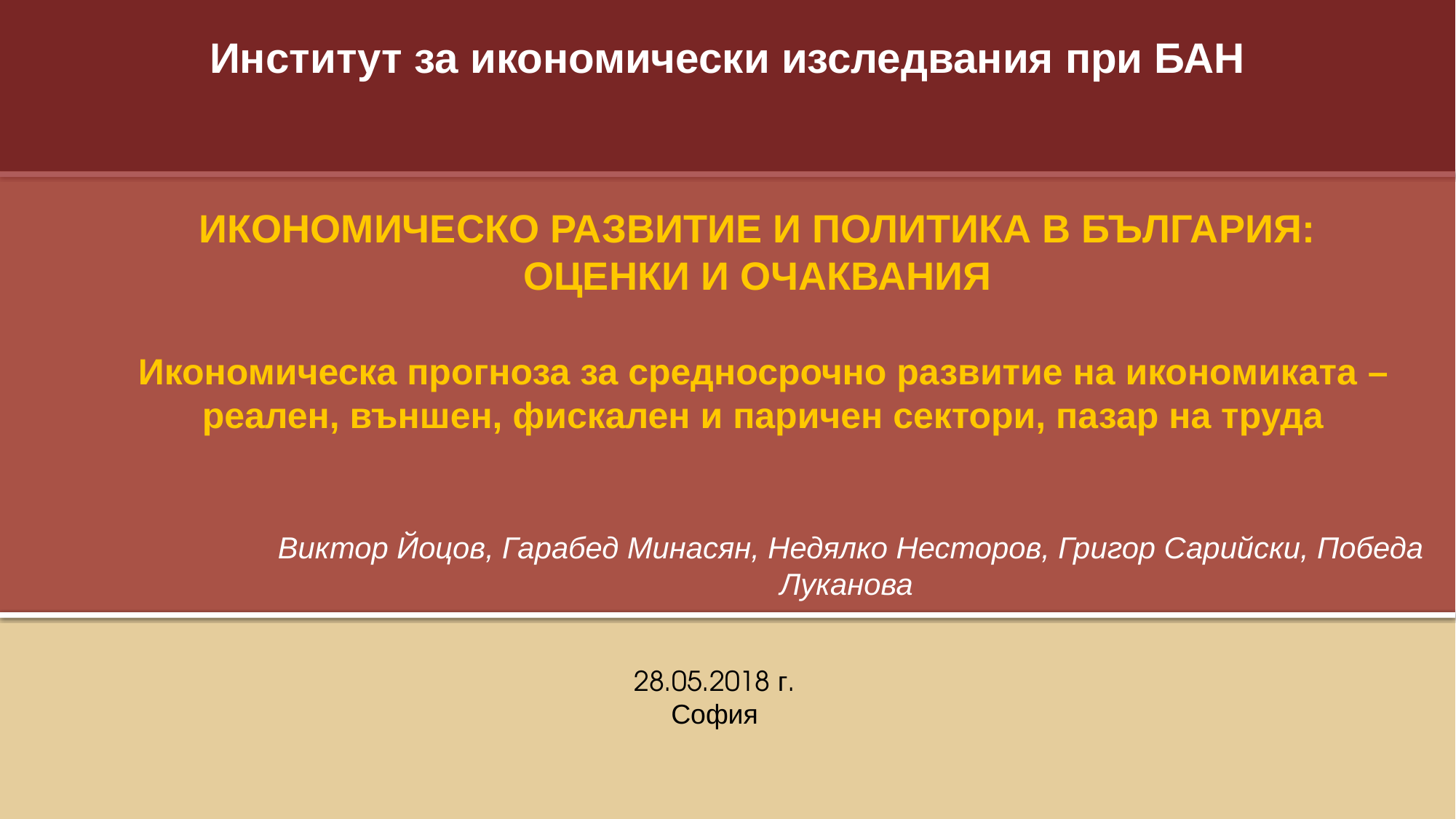

Институт за икономически изследвания при БАН
# Икономическо развитие и политика в България: оценки и очаквания Икономическа прогноза за средносрочно развитие на икономиката – реален, външен, фискален и паричен сектори, пазар на труда
Виктор Йоцов, Гарабед Минасян, Недялко Несторов, Григор Сарийски, Победа Луканова
28.05.2018 г.
София